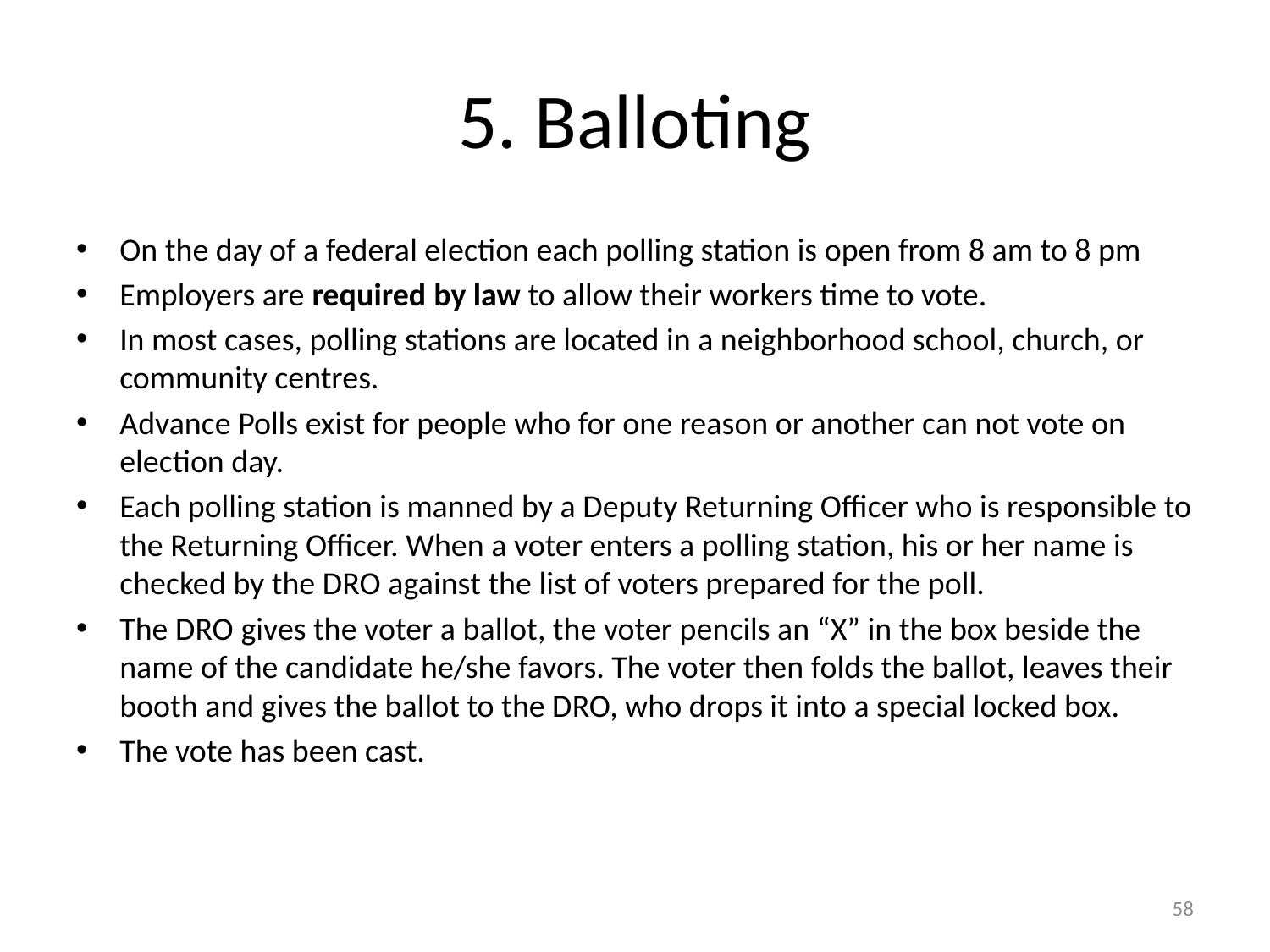

# 5. Balloting
On the day of a federal election each polling station is open from 8 am to 8 pm
Employers are required by law to allow their workers time to vote.
In most cases, polling stations are located in a neighborhood school, church, or community centres.
Advance Polls exist for people who for one reason or another can not vote on election day.
Each polling station is manned by a Deputy Returning Officer who is responsible to the Returning Officer. When a voter enters a polling station, his or her name is checked by the DRO against the list of voters prepared for the poll.
The DRO gives the voter a ballot, the voter pencils an “X” in the box beside the name of the candidate he/she favors. The voter then folds the ballot, leaves their booth and gives the ballot to the DRO, who drops it into a special locked box.
The vote has been cast.

58